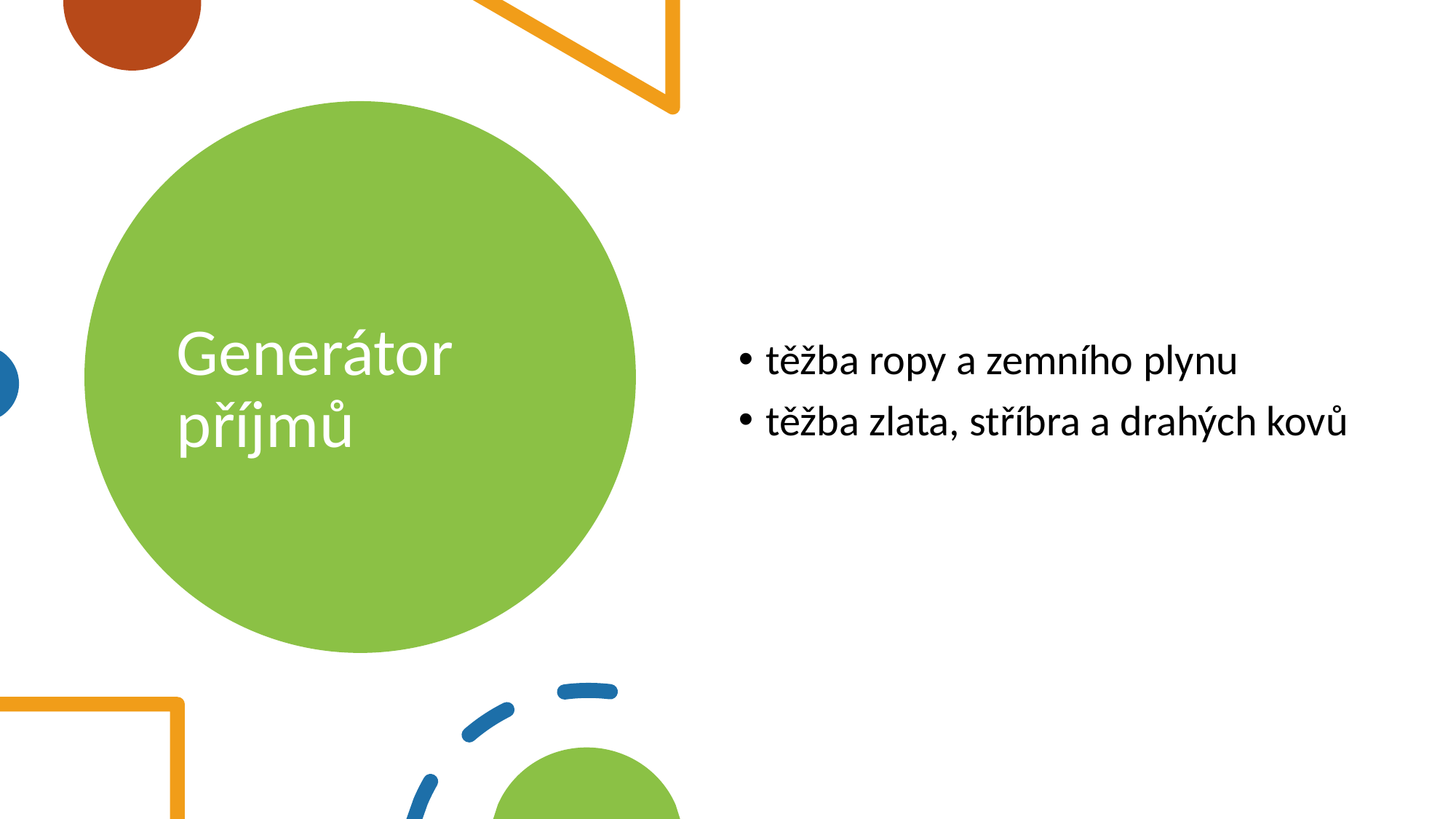

těžba ropy a zemního plynu
těžba zlata, stříbra a drahých kovů

# Generátor příjmů